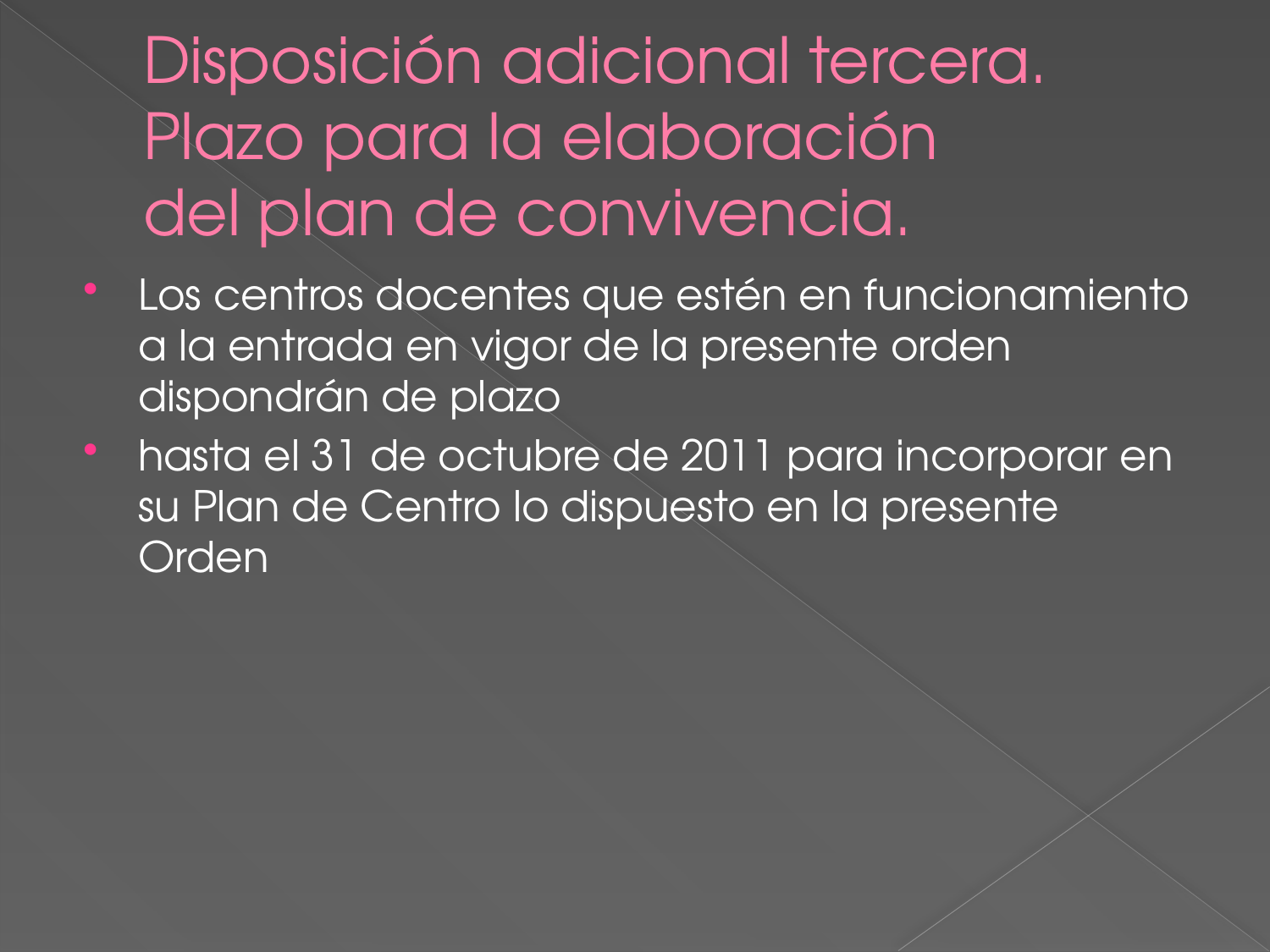

# Disposición adicional tercera. Plazo para la elaboración del plan de convivencia.
Los centros docentes que estén en funcionamiento a la entrada en vigor de la presente orden dispondrán de plazo
hasta el 31 de octubre de 2011 para incorporar en su Plan de Centro lo dispuesto en la presente Orden